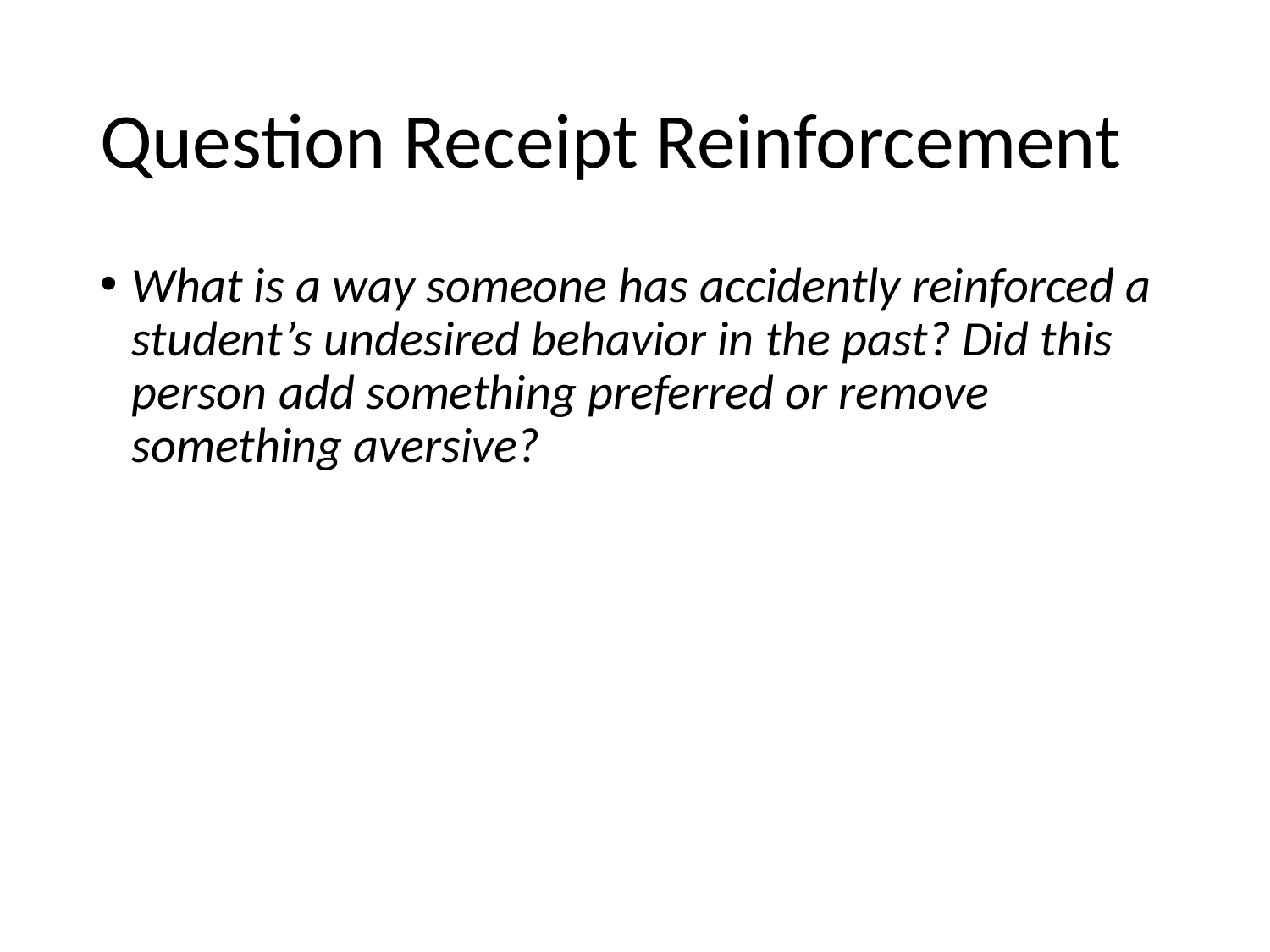

# Question Receipt Reinforcement
What is a way someone has accidently reinforced a student’s undesired behavior in the past? Did this person add something preferred or remove something aversive?